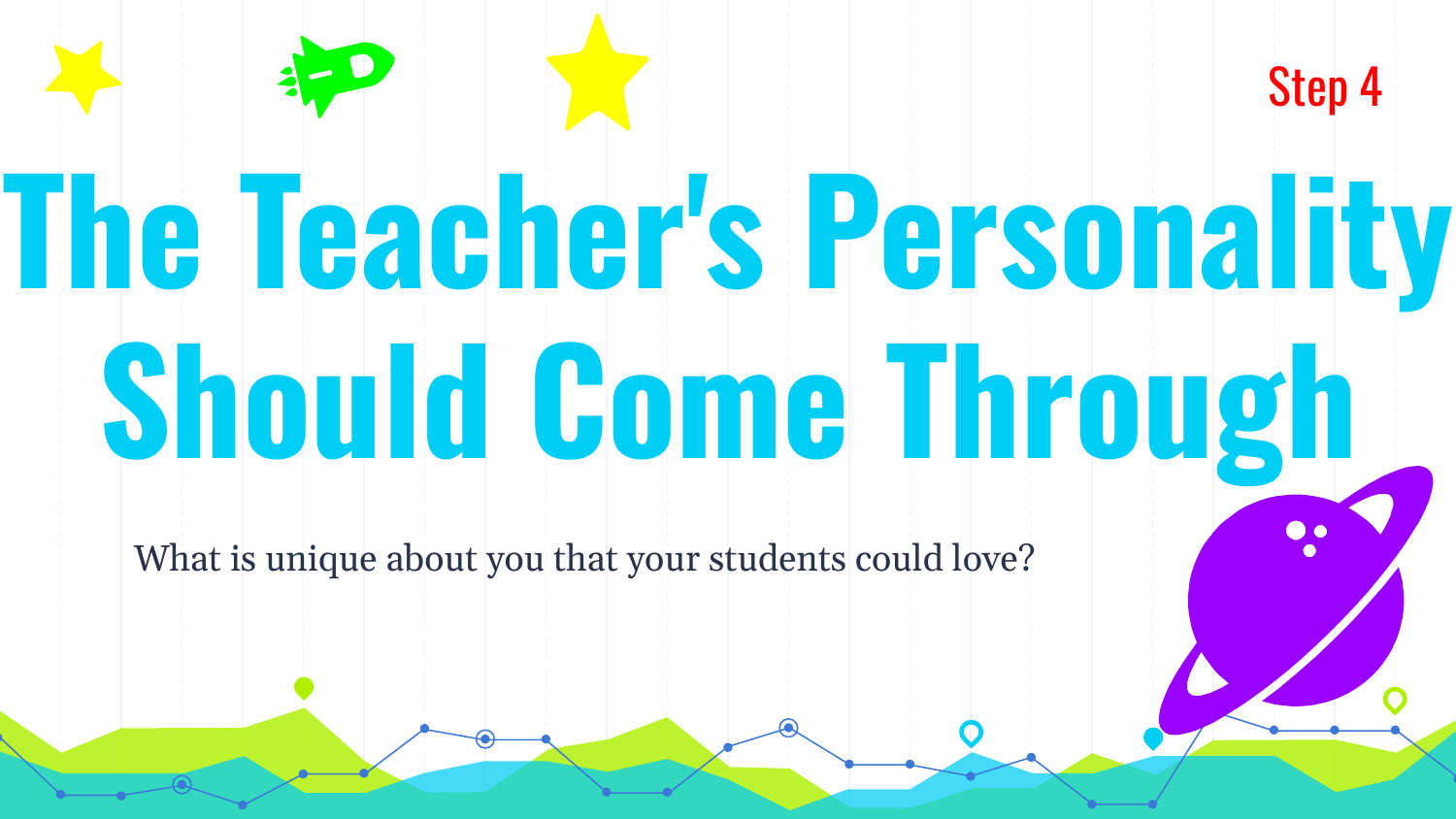

Step 4

The Teacher's Personality Should Come Through

What is unique about you that your students could love?